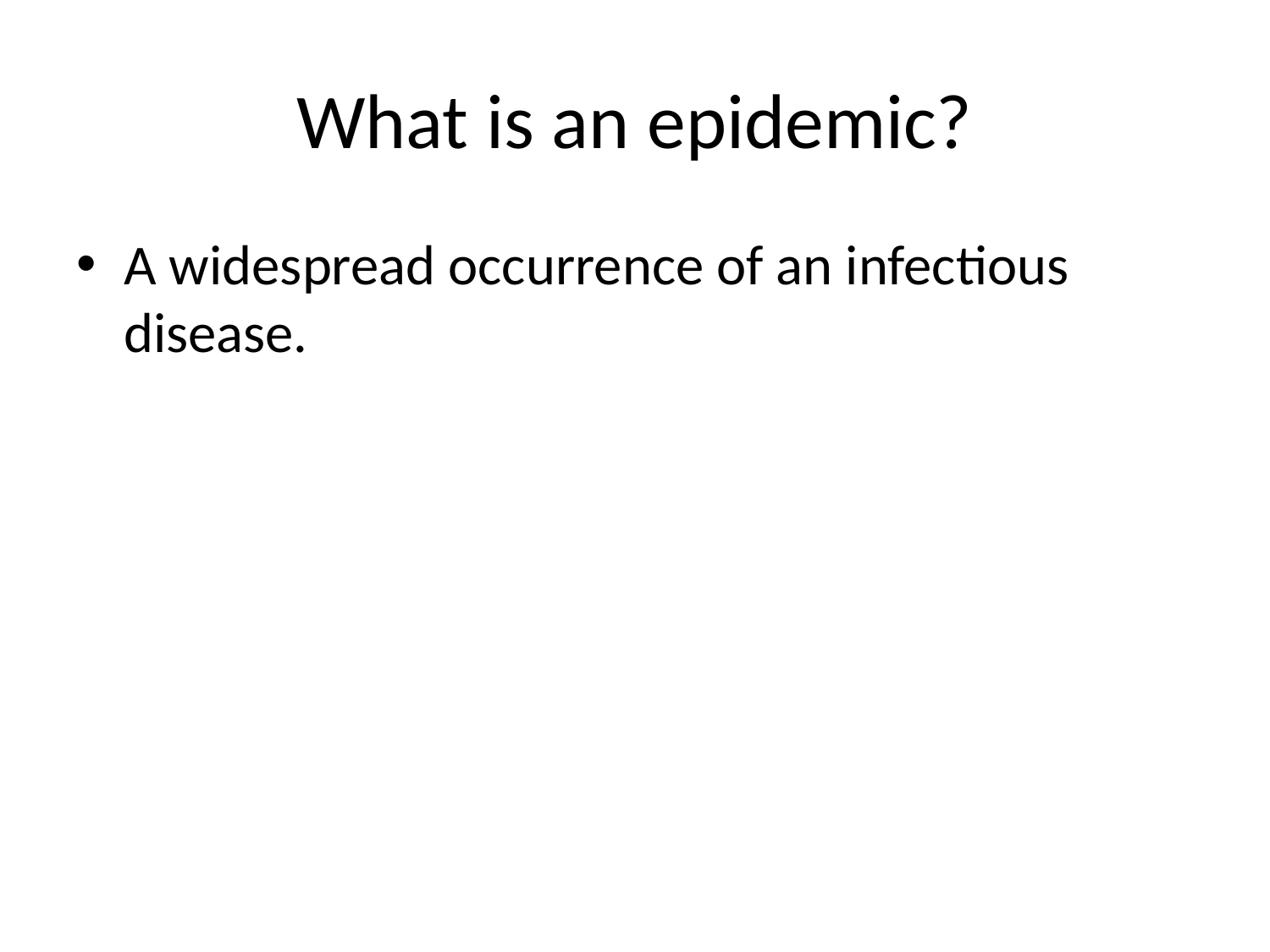

# What is an epidemic?
A widespread occurrence of an infectious disease.